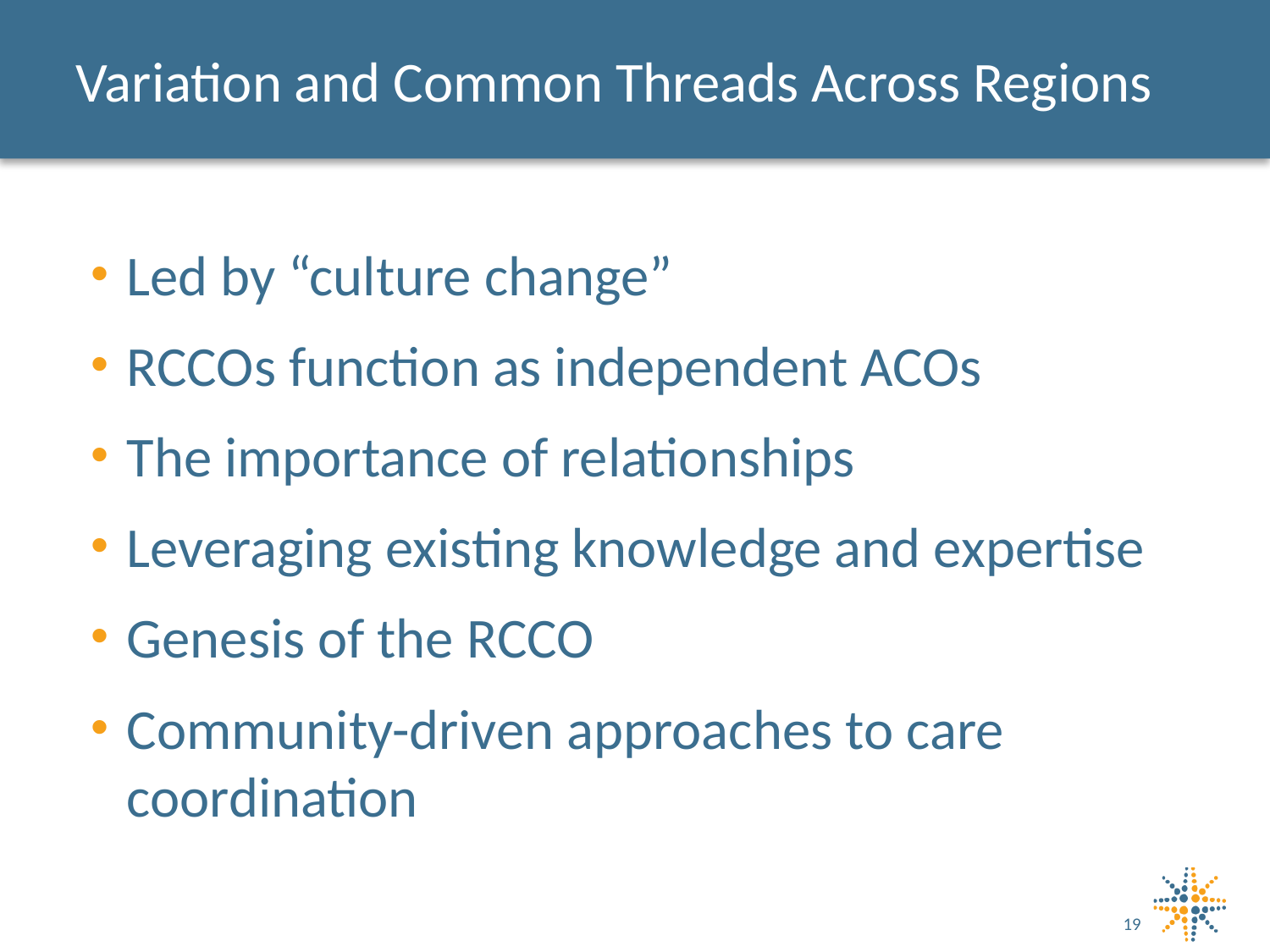

# Variation and Common Threads Across Regions
Led by “culture change”
RCCOs function as independent ACOs
The importance of relationships
Leveraging existing knowledge and expertise
Genesis of the RCCO
Community-driven approaches to care coordination

19